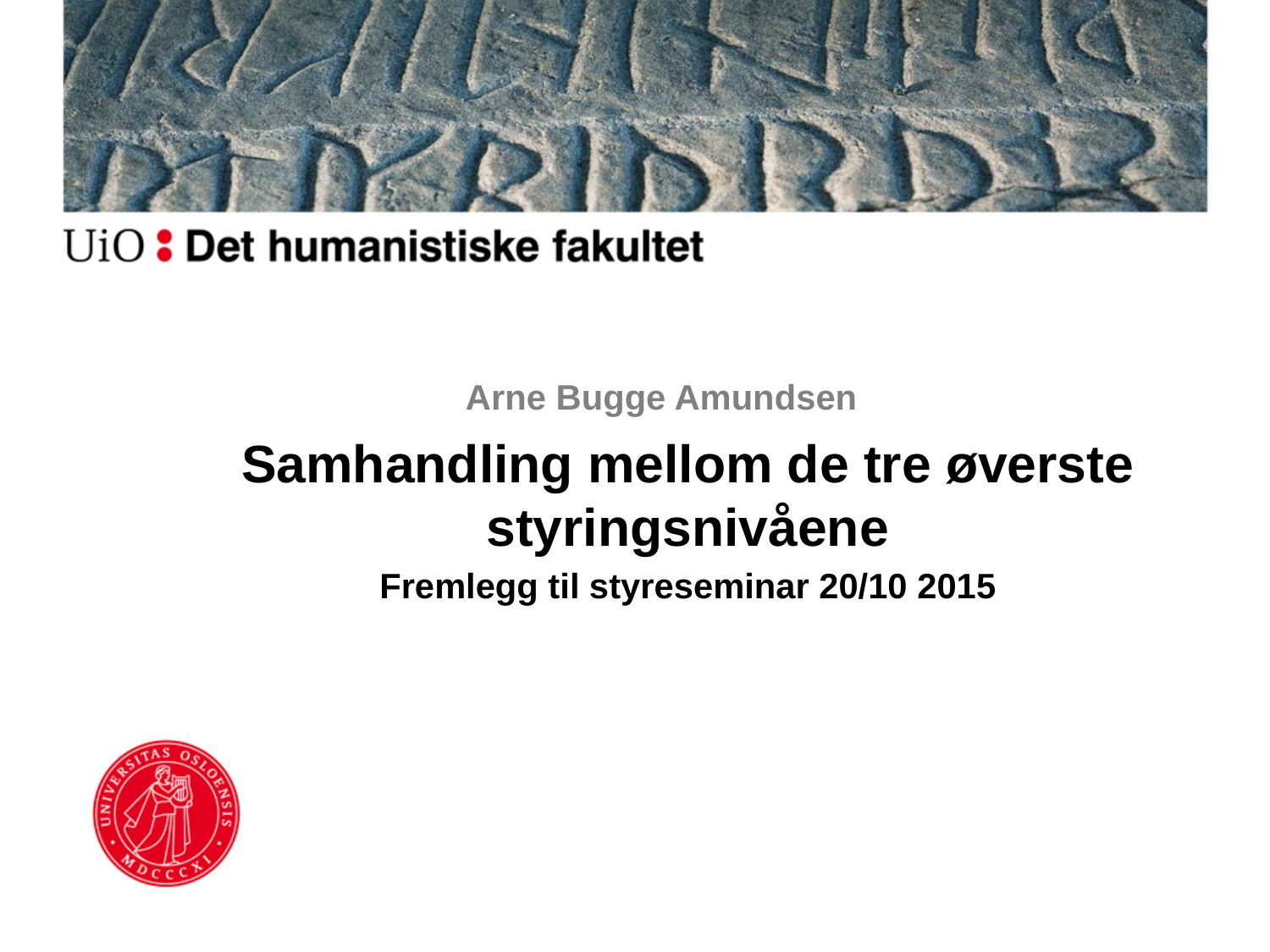

# Arne Bugge Amundsen
Samhandling mellom de tre øverste styringsnivåene
Fremlegg til styreseminar 20/10 2015